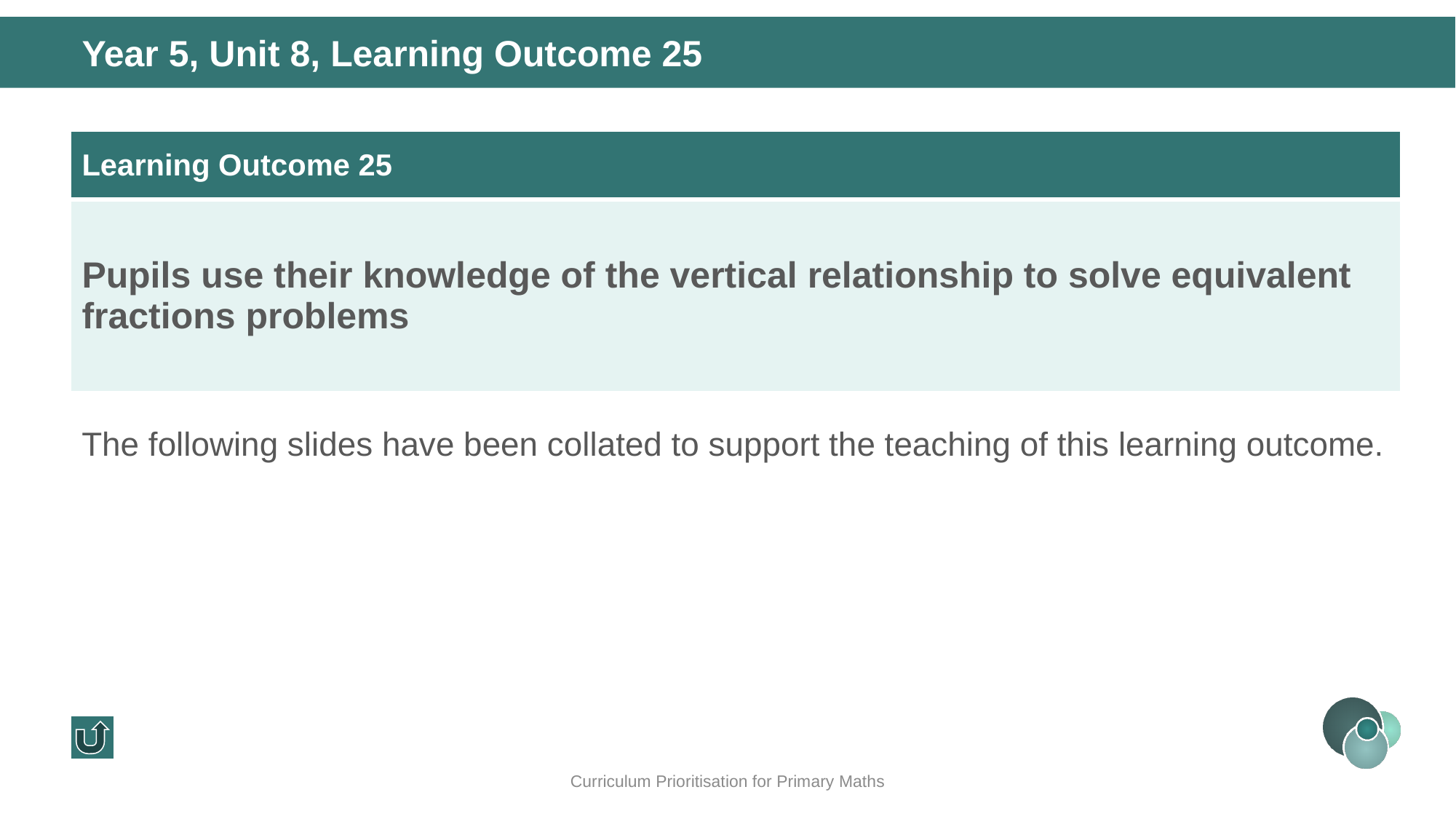

Year 5, Unit 8, Learning Outcome 25
| Learning Outcome 25 |
| --- |
| Pupils use their knowledge of the vertical relationship to solve equivalent fractions problems |
The following slides have been collated to support the teaching of this learning outcome.

Curriculum Prioritisation for Primary Maths